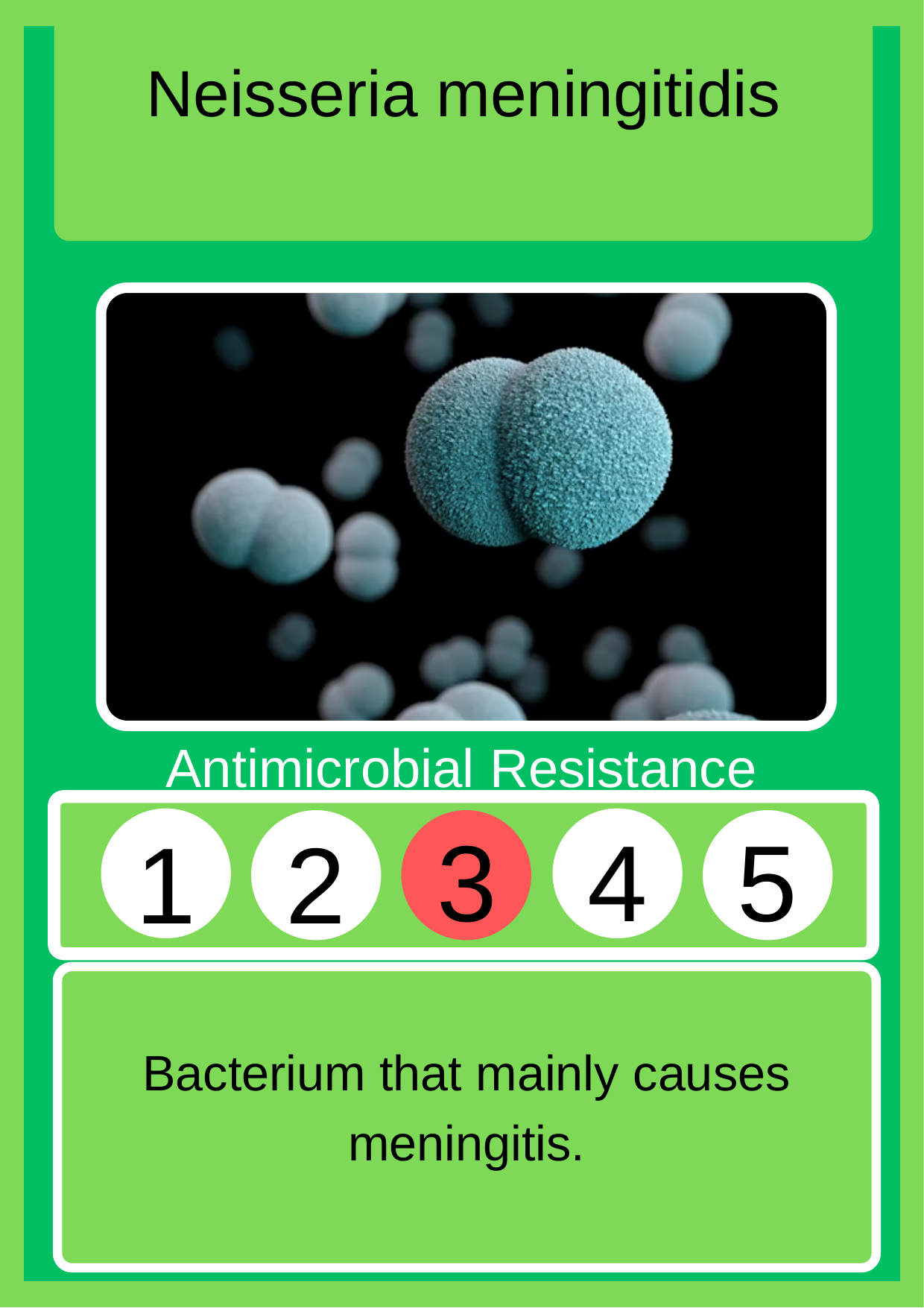

Neisseria meningitidis

Antimicrobial Resistance
3
4
5
1
2

Bacterium that mainly causes meningitis.